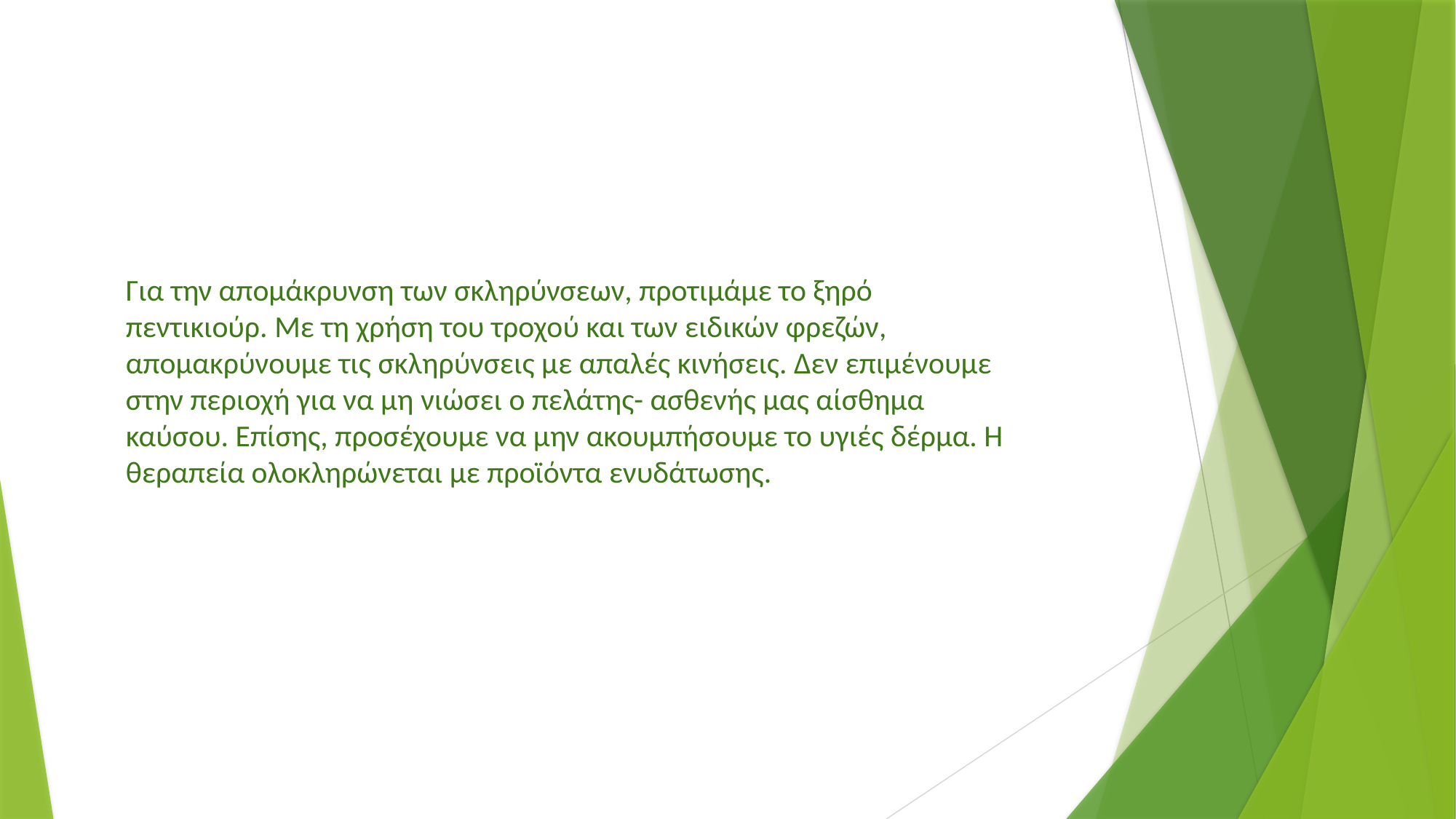

Για την απομάκρυνση των σκληρύνσεων, προτιμάμε το ξηρό πεντικιούρ. Με τη χρήση του τροχού και των ειδικών φρεζών, απομακρύνουμε τις σκληρύνσεις με απαλές κινήσεις. Δεν επιμένουμε στην περιοχή για να μη νιώσει ο πελάτης- ασθενής μας αίσθημα καύσου. Επίσης, προσέχουμε να μην ακουμπήσουμε το υγιές δέρμα. Η θεραπεία ολοκληρώνεται με προϊόντα ενυδάτωσης.